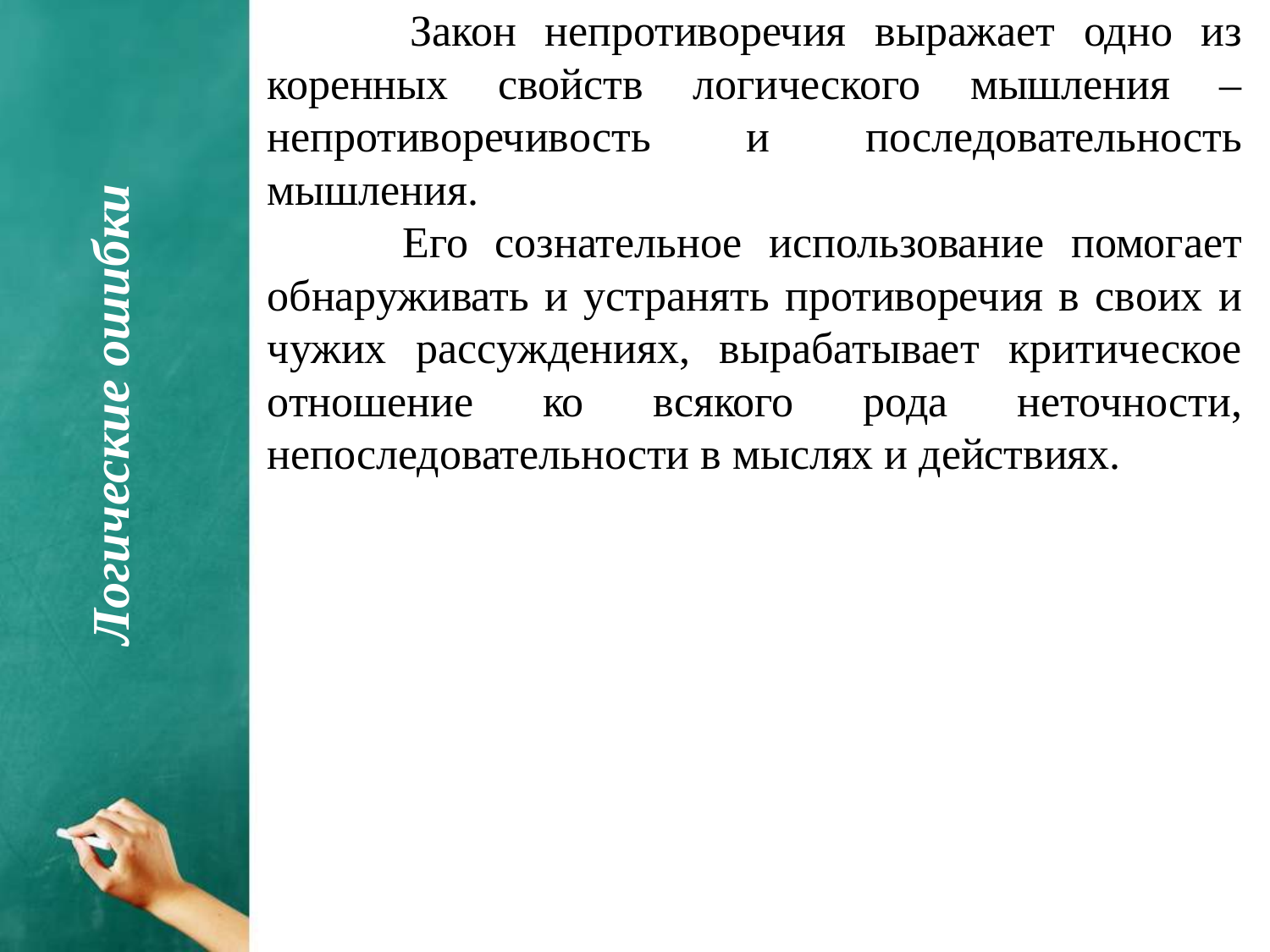

Закон непротиворечия выражает одно из коренных свойств логического мышления –непротиворечивость и последовательность мышления.
     Его сознательное использование помогает обнаруживать и устранять противоречия в своих и чужих рассуждениях, вырабатывает критическое отношение ко всякого рода неточности, непоследовательности в мыслях и действиях.
Логические ошибки